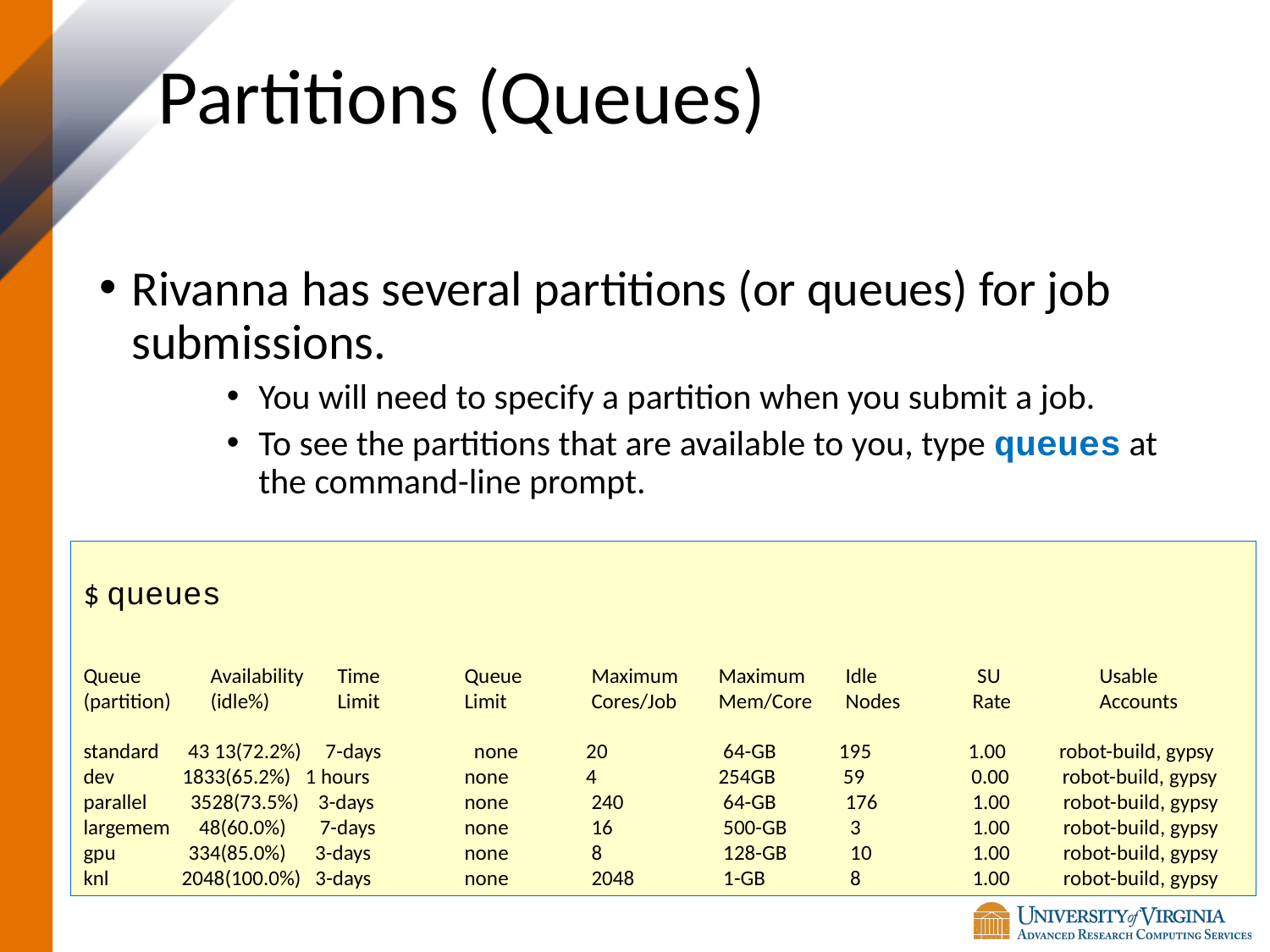

# Partitions (Queues)
Rivanna has several partitions (or queues) for job submissions.
You will need to specify a partition when you submit a job.
To see the partitions that are available to you, type queues at the command-line prompt.

$ queues

Queue 	Availability 	Time	Queue	Maximum 	Maximum 	Idle	 SU 	Usable
(partition)  	(idle%)      	Limit    	Limit    	Cores/Job  	Mem/Core   	Nodes  	Rate   	Accounts

standard      43 13(72.2%)     7-days       	  none              20            	 64-GB             195                    1.00           robot-build, gypsy
dev              1833(65.2%)   1 hours          	none                4                  	254GB              59                      0.00           robot-build, gypsy
parallel         3528(73.5%)    3-days   	none     	240      	 64-GB      	176     	1.00           robot-build, gypsy
largemem      48(60.0%)       7-days   	none     	16        	 500-GB       	 3     	1.00           robot-build, gypsy
gpu               334(85.0%)      3-days   	none     	8      	 128-GB      	 10     	1.00           robot-build, gypsy
knl               2048(100.0%)   3-days   	none     	2048      	 1-GB      	 8     	1.00           robot-build, gypsy